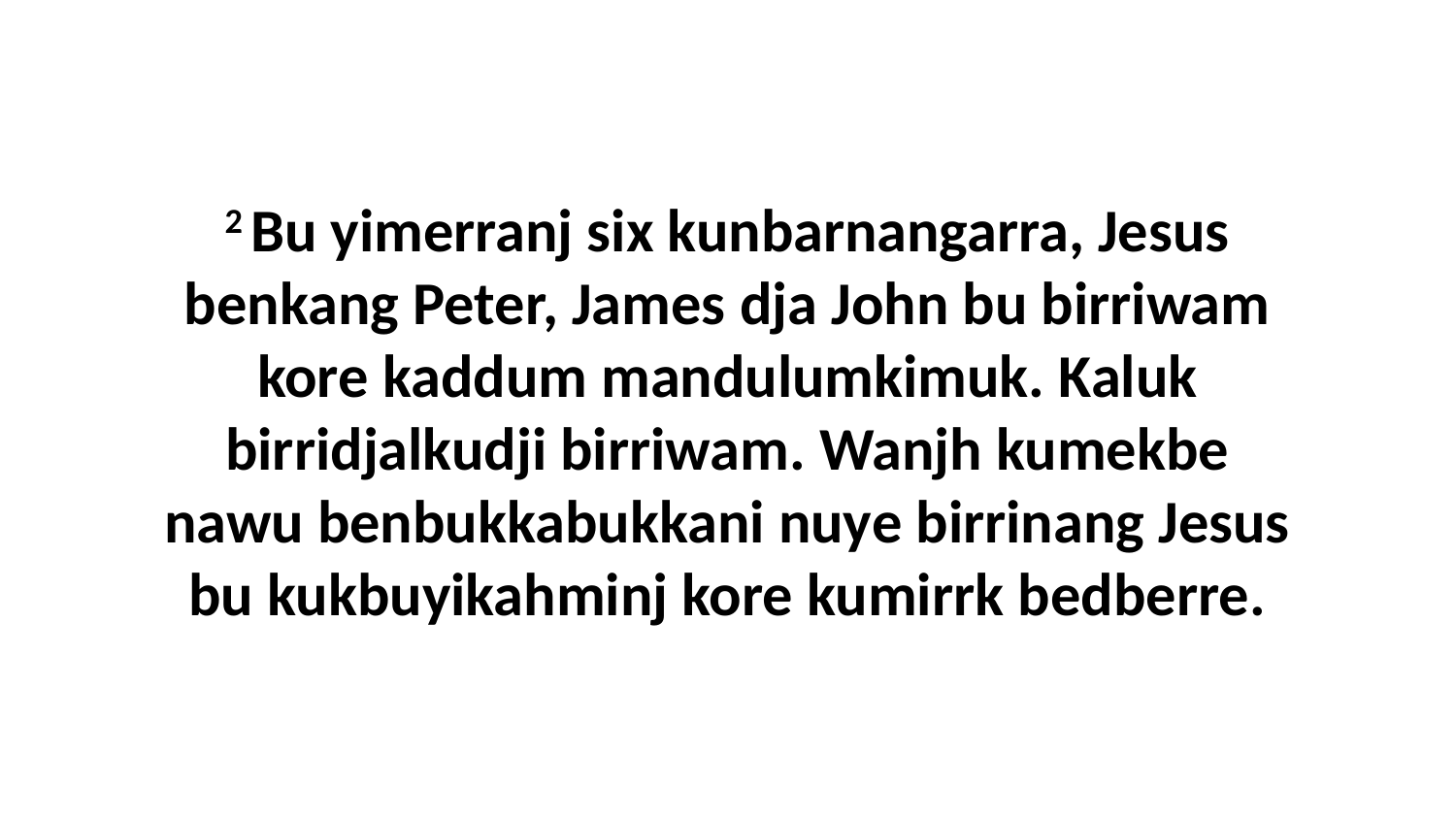

2 Bu yimerranj six kunbarnangarra, Jesus benkang Peter, James dja John bu birriwam kore kaddum mandulumkimuk. Kaluk birridjalkudji birriwam. Wanjh kumekbe nawu benbukkabukkani nuye birrinang Jesus bu kukbuyikahminj kore kumirrk bedberre.